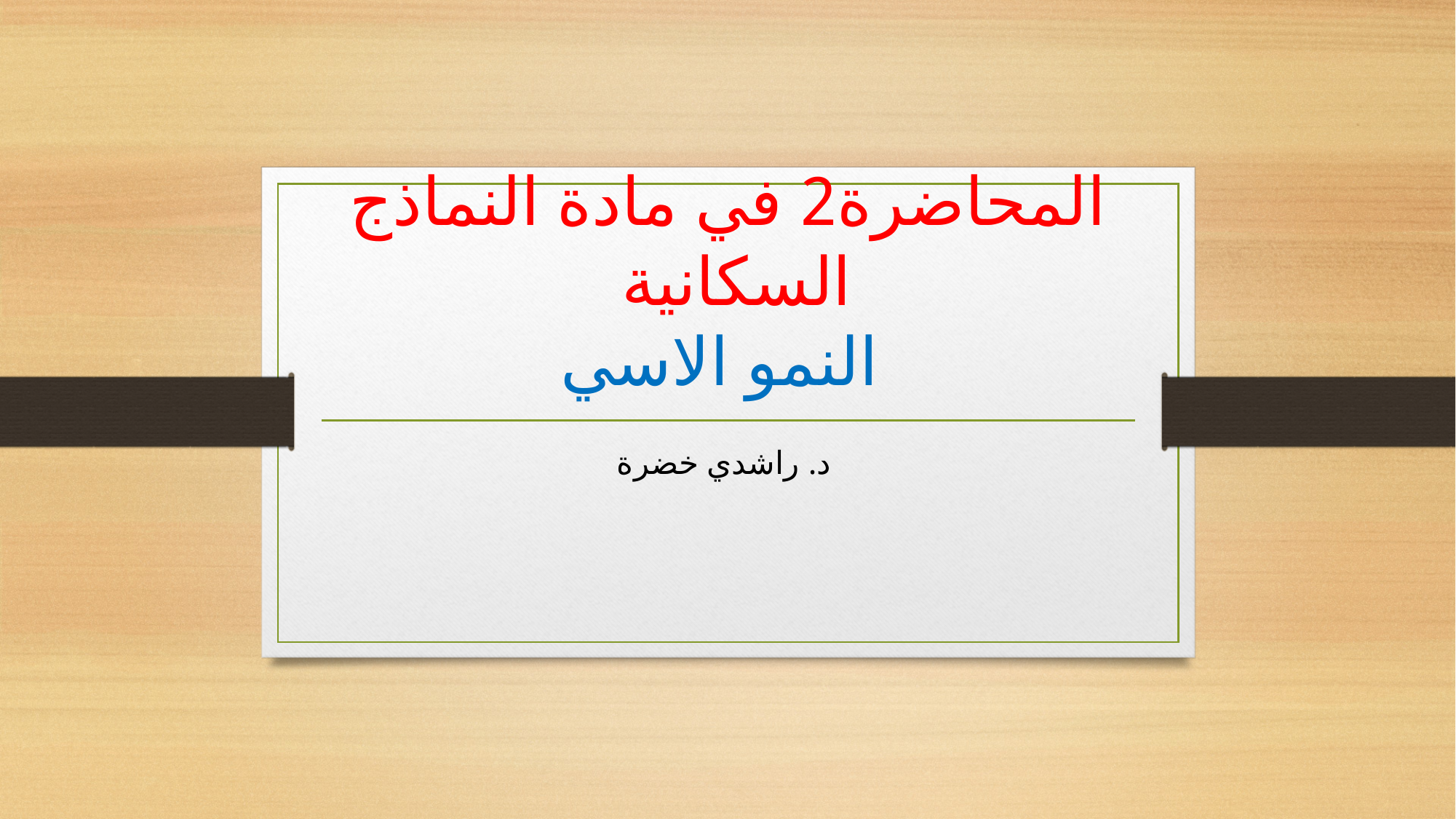

# المحاضرة2 في مادة النماذج السكانية النمو الاسي
د. راشدي خضرة